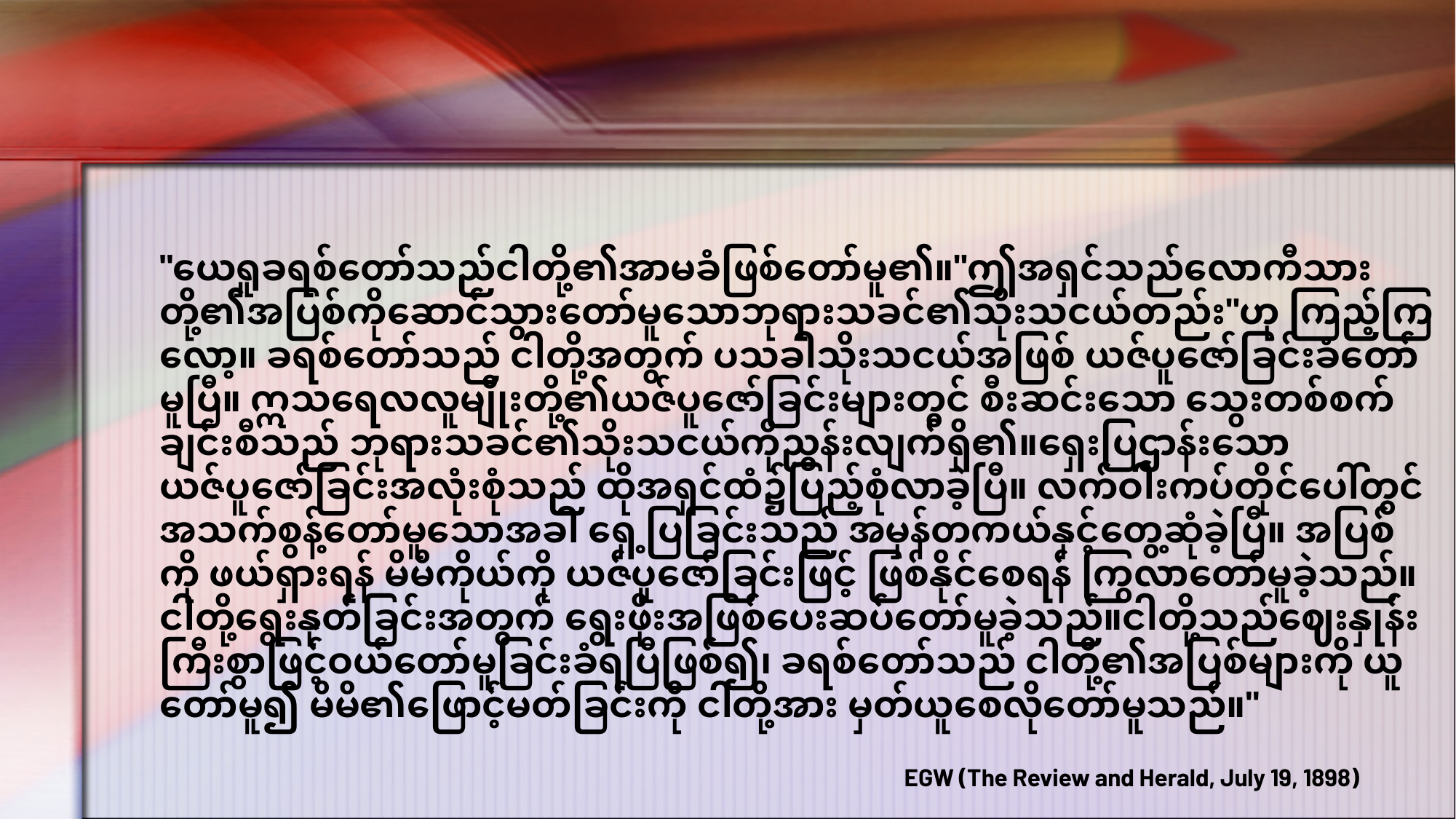

"ယေရှုခရစ်တော်သည်ငါတို့၏အာမခံဖြစ်တော်မူ၏။"ဤအရှင်သည်လောကီသားတို့၏အပြစ်ကိုဆောင်သွားတော်မူသောဘုရားသခင်၏သိုးသငယ်တည်း"ဟု ကြည့်ကြလော့။ ခရစ်တော်သည် ငါတို့အတွက် ပသခါသိုးသငယ်အဖြစ် ယဇ်ပူဇော်ခြင်းခံတော်မူပြီ။ ဣသရေလလူမျိုးတို့၏ယဇ်ပူဇော်ခြင်းများတွင် စီးဆင်းသော သွေးတစ်စက်ချင်းစီသည် ဘုရားသခင်၏သိုးသငယ်ကိုညွှန်းလျက်ရှိ၏။ရှေးပြဌာန်းသော ယဇ်ပူဇော်ခြင်းအလုံးစုံသည် ထိုအရှင်ထံ၌ပြည့်စုံလာခဲ့ပြီ။ လက်ဝါးကပ်တိုင်ပေါ်တွင် အသက်စွန့်တော်မူသောအခါ ရှေ့ပြခြင်းသည် အမှန်တကယ်နှင့်တွေ့ဆုံခဲ့ပြီ။ အပြစ်ကို ဖယ်ရှားရန် မိမိကိုယ်ကို ယဇ်ပူဇော်ခြင်းဖြင့် ဖြစ်နိုင်စေရန် ကြွလာတော်မူခဲ့သည်။ ငါတို့ရွေးနုတ်ခြင်းအတွက် ရွေးဖိုးအဖြစ်ပေးဆပ်တော်မူခဲ့သည်။ငါတို့သည်ဈေးနှုန်းကြီးစွာဖြင့်ဝယ်တော်မူခြင်းခံရပြီဖြစ်၍၊ ခရစ်တော်သည် ငါတို့၏အပြစ်များကို ယူတော်မူ၍ မိမိ၏ဖြောင့်မတ်ခြင်းကို ငါတို့အား မှတ်ယူစေလိုတော်မူသည်။"
EGW (The Review and Herald, July 19, 1898)